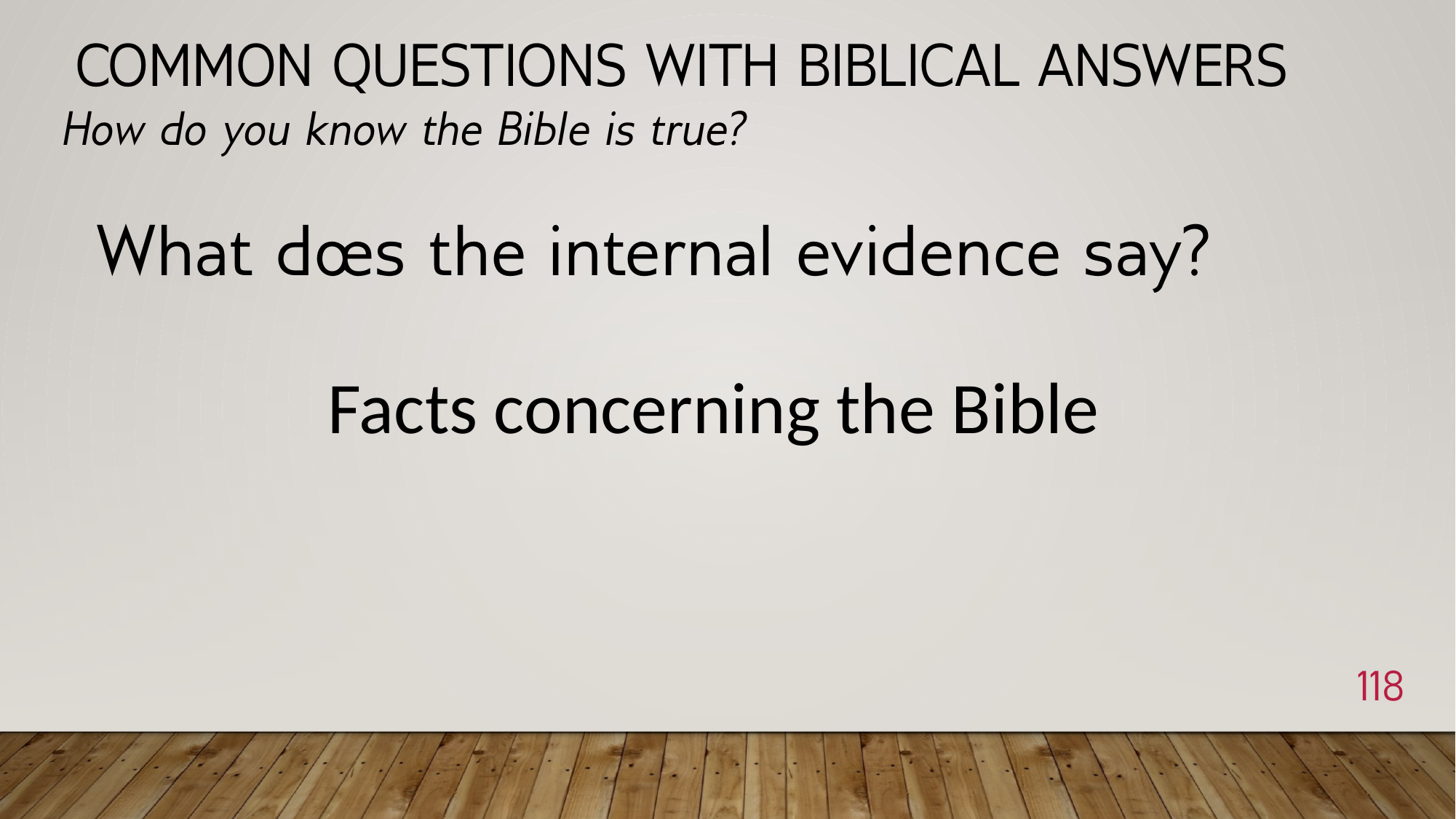

# Common Questions with Biblical Answers
How do you know the Bible is true?
What does the internal evidence say?
 Facts concerning the Bible
118